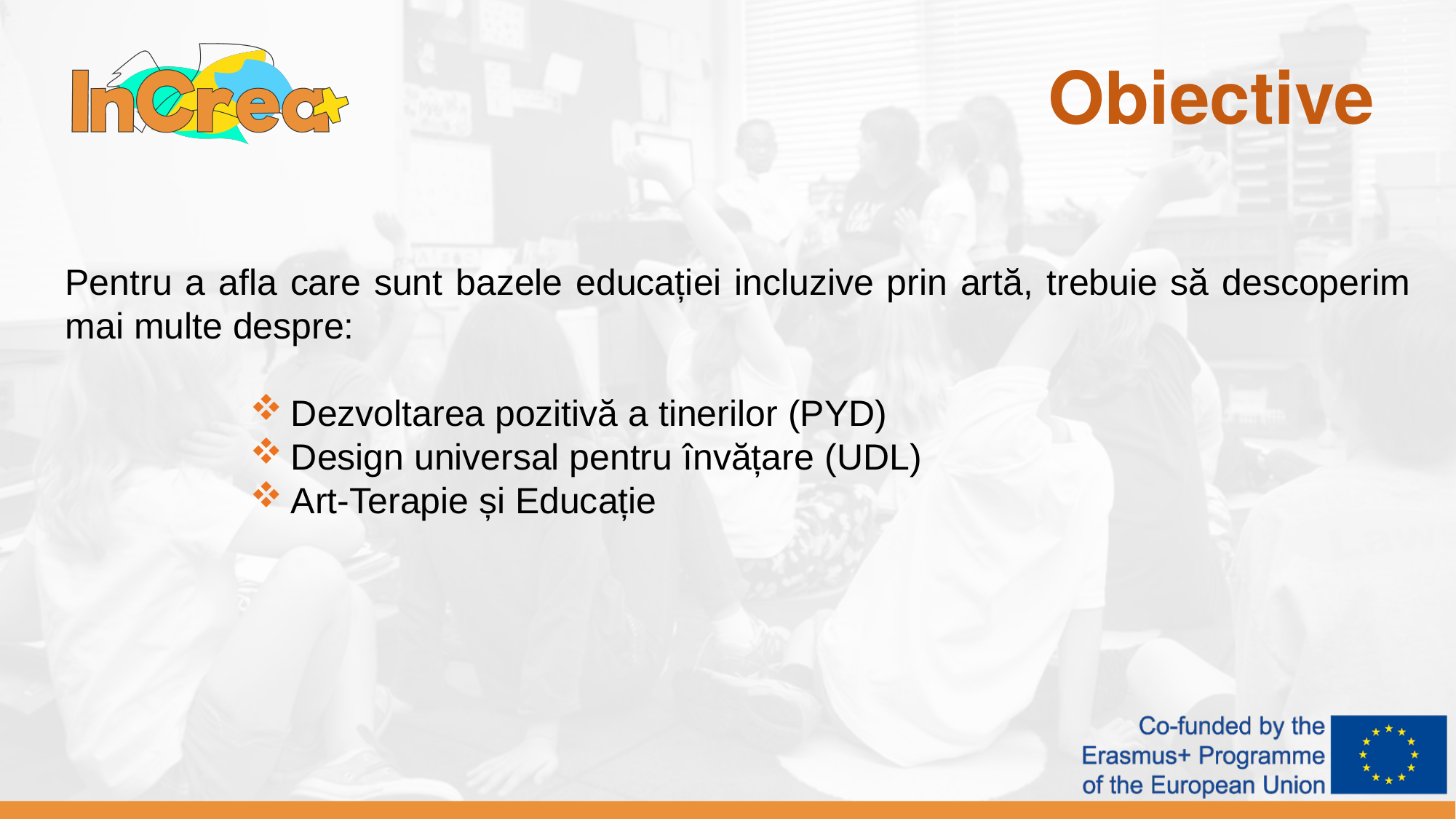

Obiective
Pentru a afla care sunt bazele educației incluzive prin artă, trebuie să descoperim mai multe despre:

Dezvoltarea pozitivă a tinerilor (PYD)
Design universal pentru învățare (UDL)
Art-Terapie și Educație